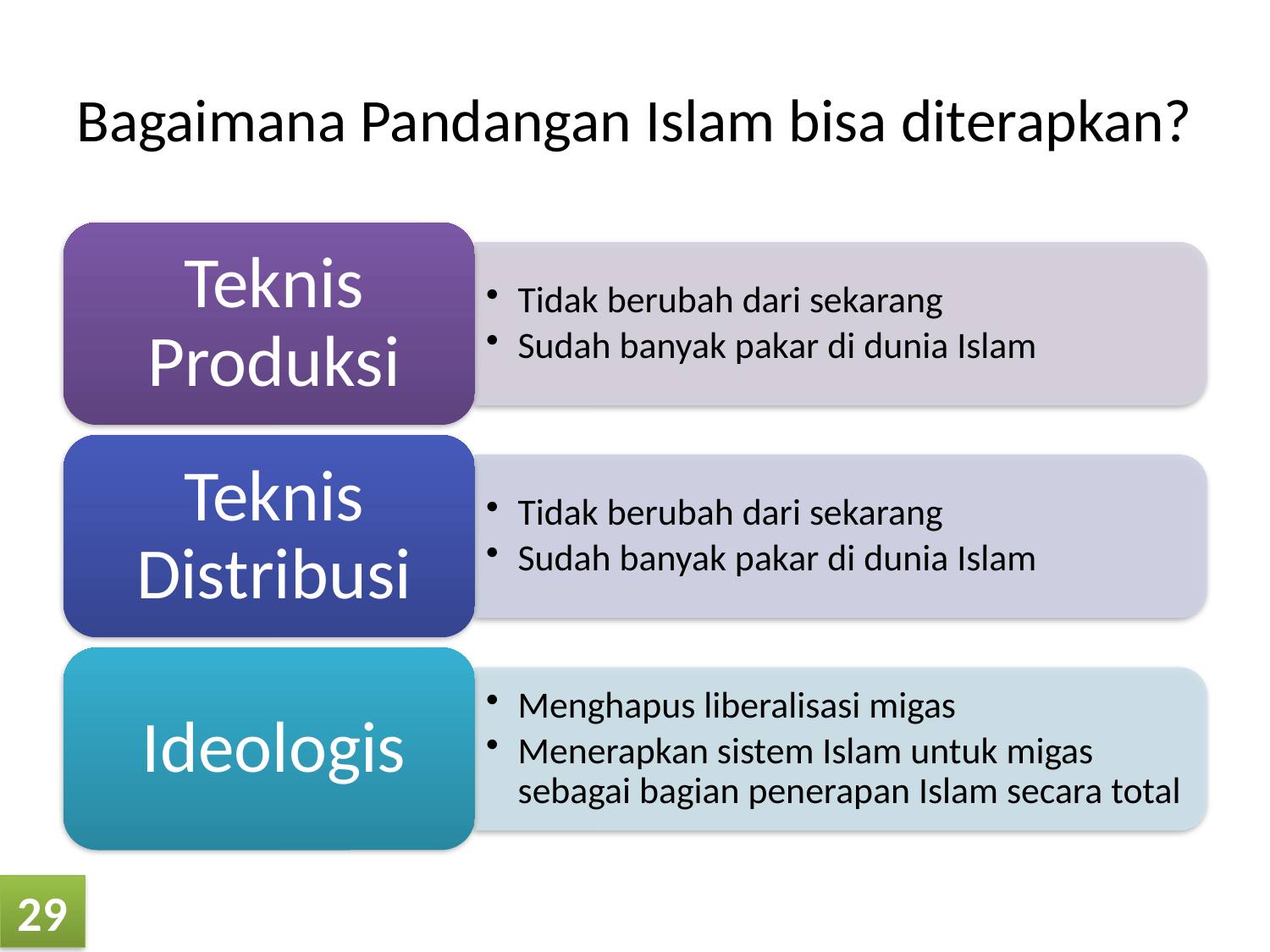

# Bagaimana Pandangan Islam bisa diterapkan?
Tidak berubah dari sekarang
Sudah banyak pakar di dunia Islam
Teknis Produksi
Tidak berubah dari sekarang
Sudah banyak pakar di dunia Islam
Teknis Distribusi
Menghapus liberalisasi migas
Menerapkan sistem Islam untuk migas sebagai bagian penerapan Islam secara total
Ideologis
29